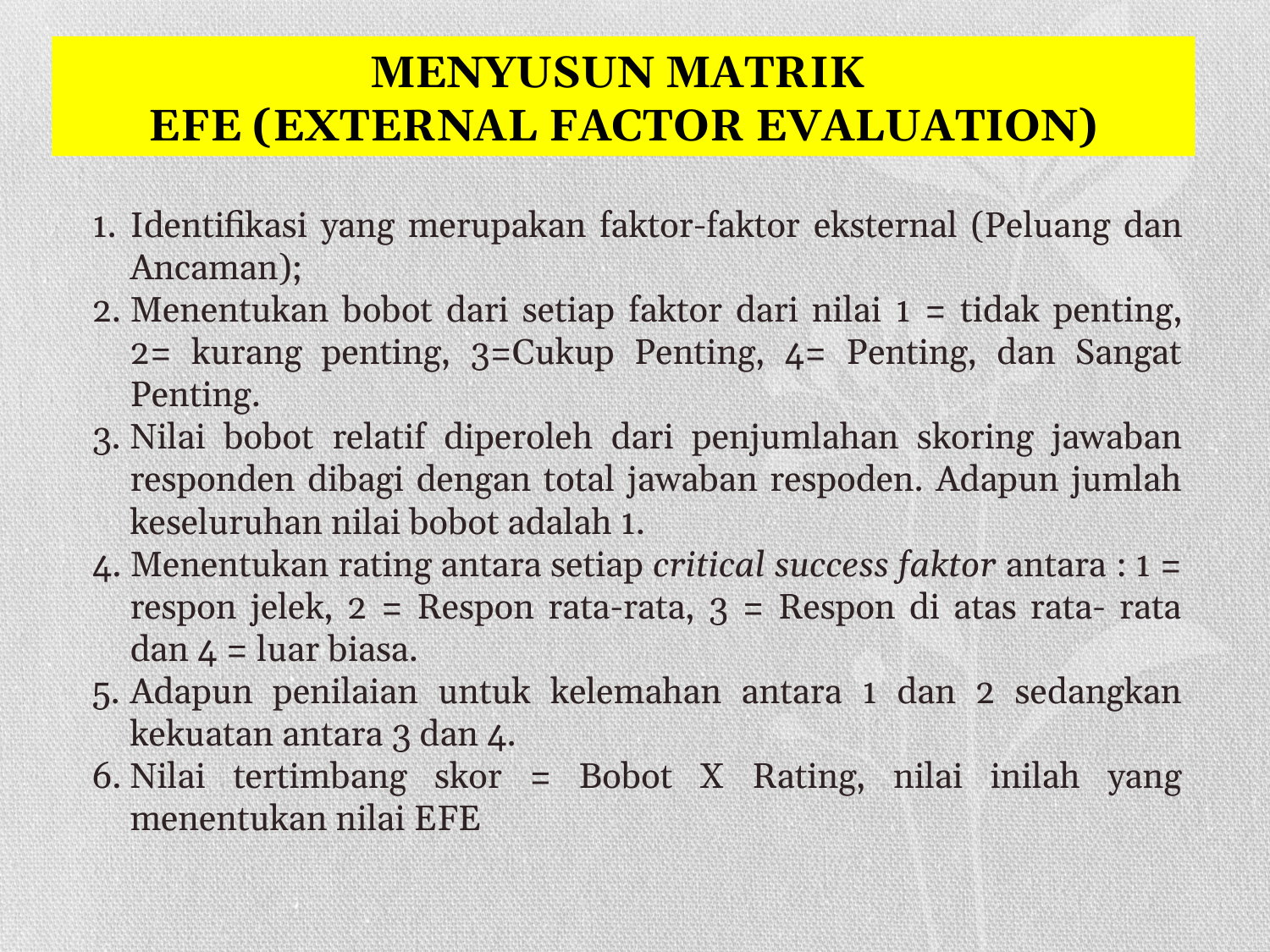

# MENYUSUN MATRIK EFE (EXTERNAL FACTOR EVALUATION)
Identifikasi yang merupakan faktor-faktor eksternal (Peluang dan Ancaman);
Menentukan bobot dari setiap faktor dari nilai 1 = tidak penting, 2= kurang penting, 3=Cukup Penting, 4= Penting, dan Sangat Penting.
Nilai bobot relatif diperoleh dari penjumlahan skoring jawaban responden dibagi dengan total jawaban respoden. Adapun jumlah keseluruhan nilai bobot adalah 1.
Menentukan rating antara setiap critical success faktor antara : 1 = respon jelek, 2 = Respon rata-rata, 3 = Respon di atas rata- rata dan 4 = luar biasa.
Adapun penilaian untuk kelemahan antara 1 dan 2 sedangkan kekuatan antara 3 dan 4.
Nilai tertimbang skor = Bobot X Rating, nilai inilah yang menentukan nilai EFE